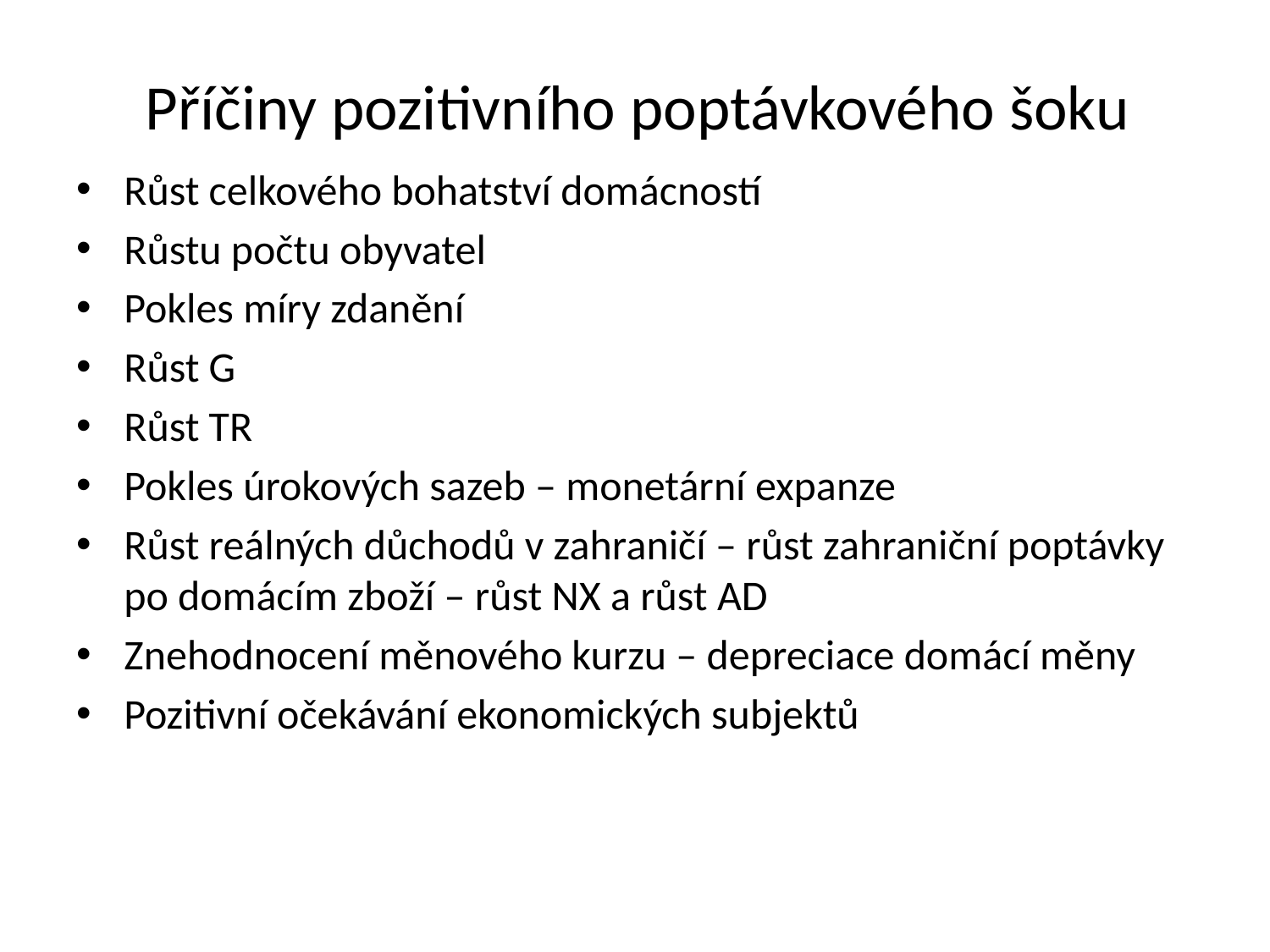

# Příčiny pozitivního poptávkového šoku
Růst celkového bohatství domácností
Růstu počtu obyvatel
Pokles míry zdanění
Růst G
Růst TR
Pokles úrokových sazeb – monetární expanze
Růst reálných důchodů v zahraničí – růst zahraniční poptávky po domácím zboží – růst NX a růst AD
Znehodnocení měnového kurzu – depreciace domácí měny
Pozitivní očekávání ekonomických subjektů